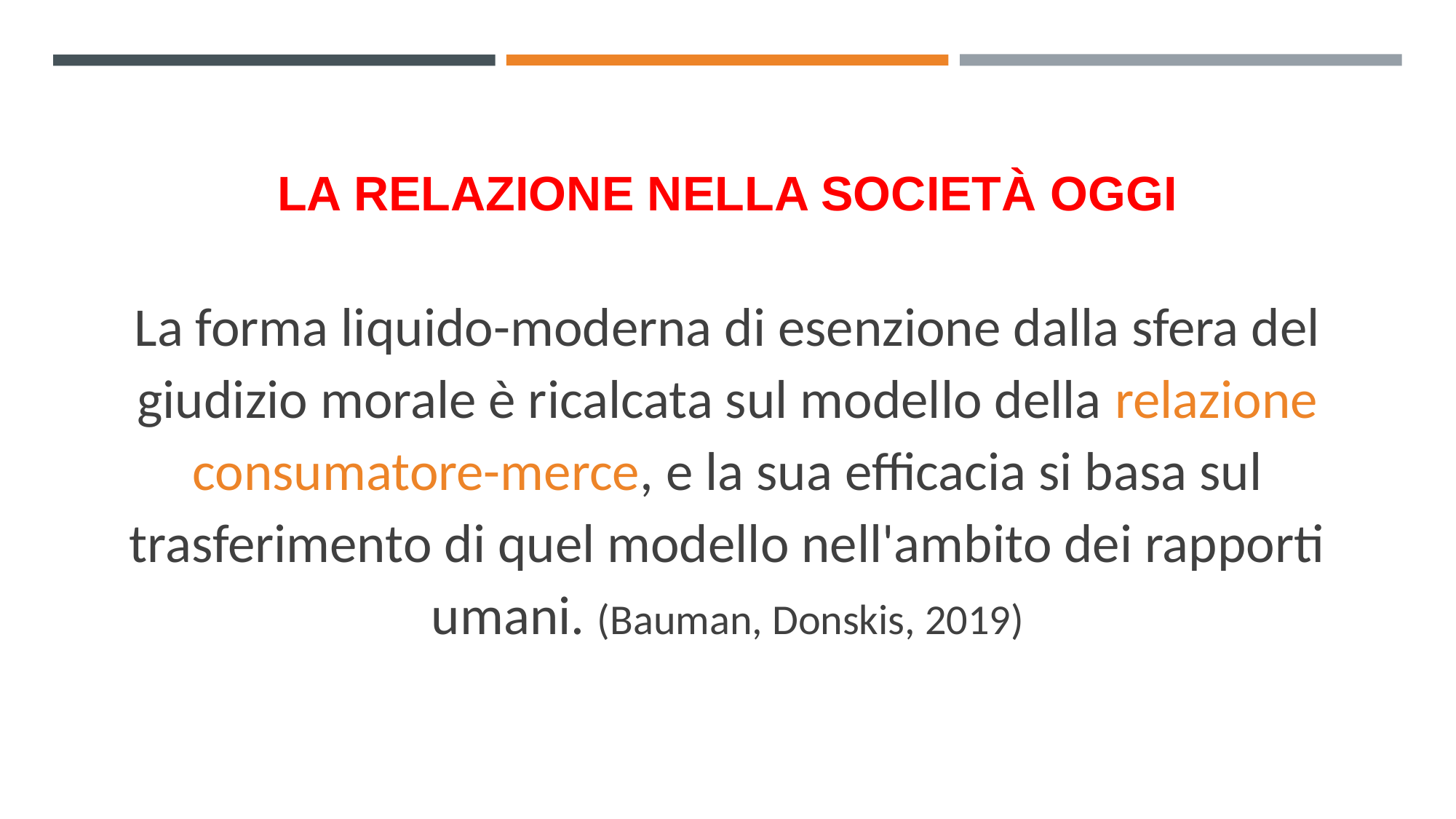

# La relazione nella società oggi
La forma liquido-moderna di esenzione dalla sfera del giudizio morale è ricalcata sul modello della relazione consumatore-merce, e la sua efficacia si basa sul trasferimento di quel modello nell'ambito dei rapporti umani. (Bauman, Donskis, 2019)